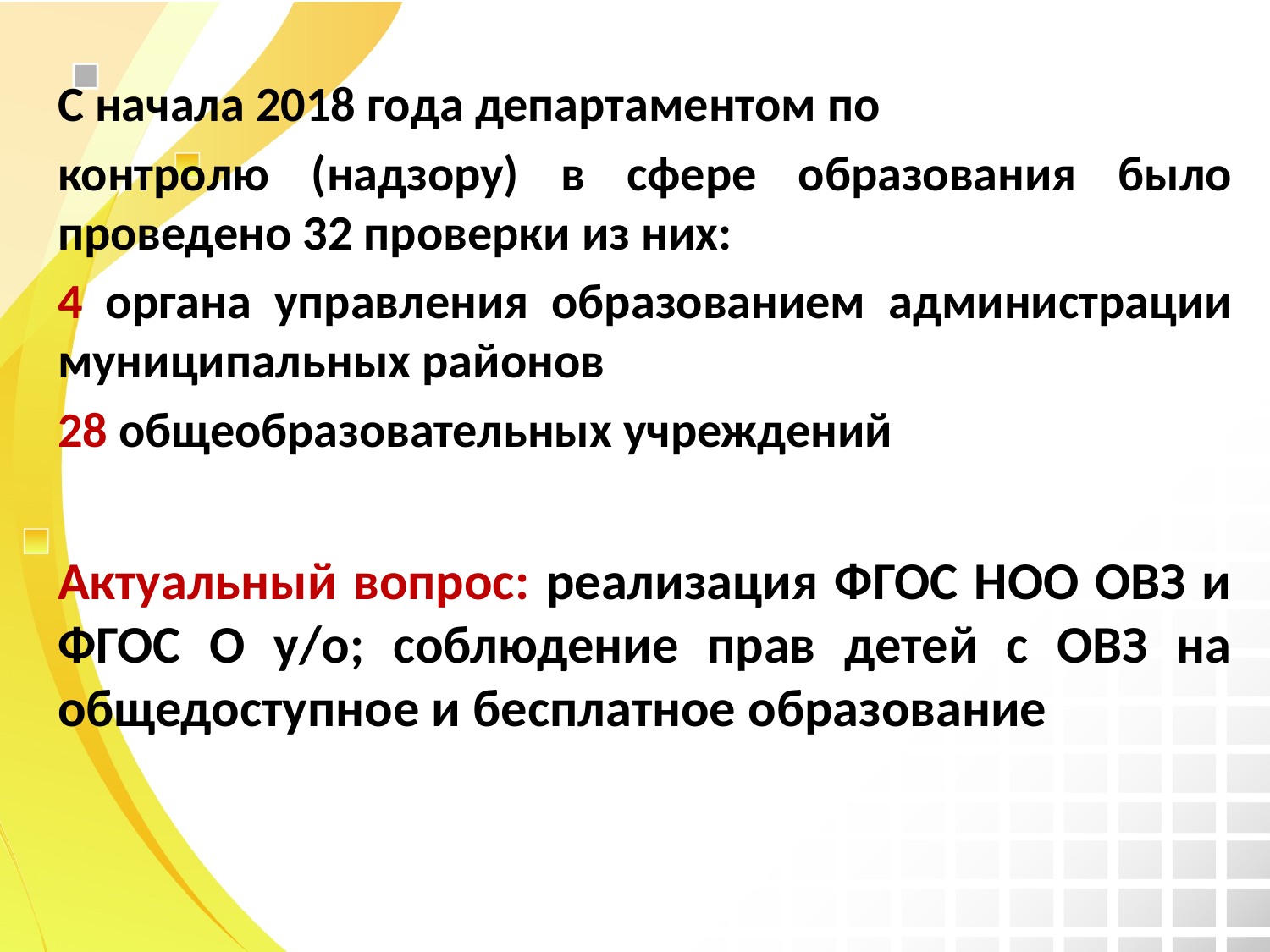

С начала 2018 года департаментом по
контролю (надзору) в сфере образования было проведено 32 проверки из них:
4 органа управления образованием администрации муниципальных районов
28 общеобразовательных учреждений

Актуальный вопрос: реализация ФГОС НОО ОВЗ и ФГОС О у/о; соблюдение прав детей с ОВЗ на общедоступное и бесплатное образование